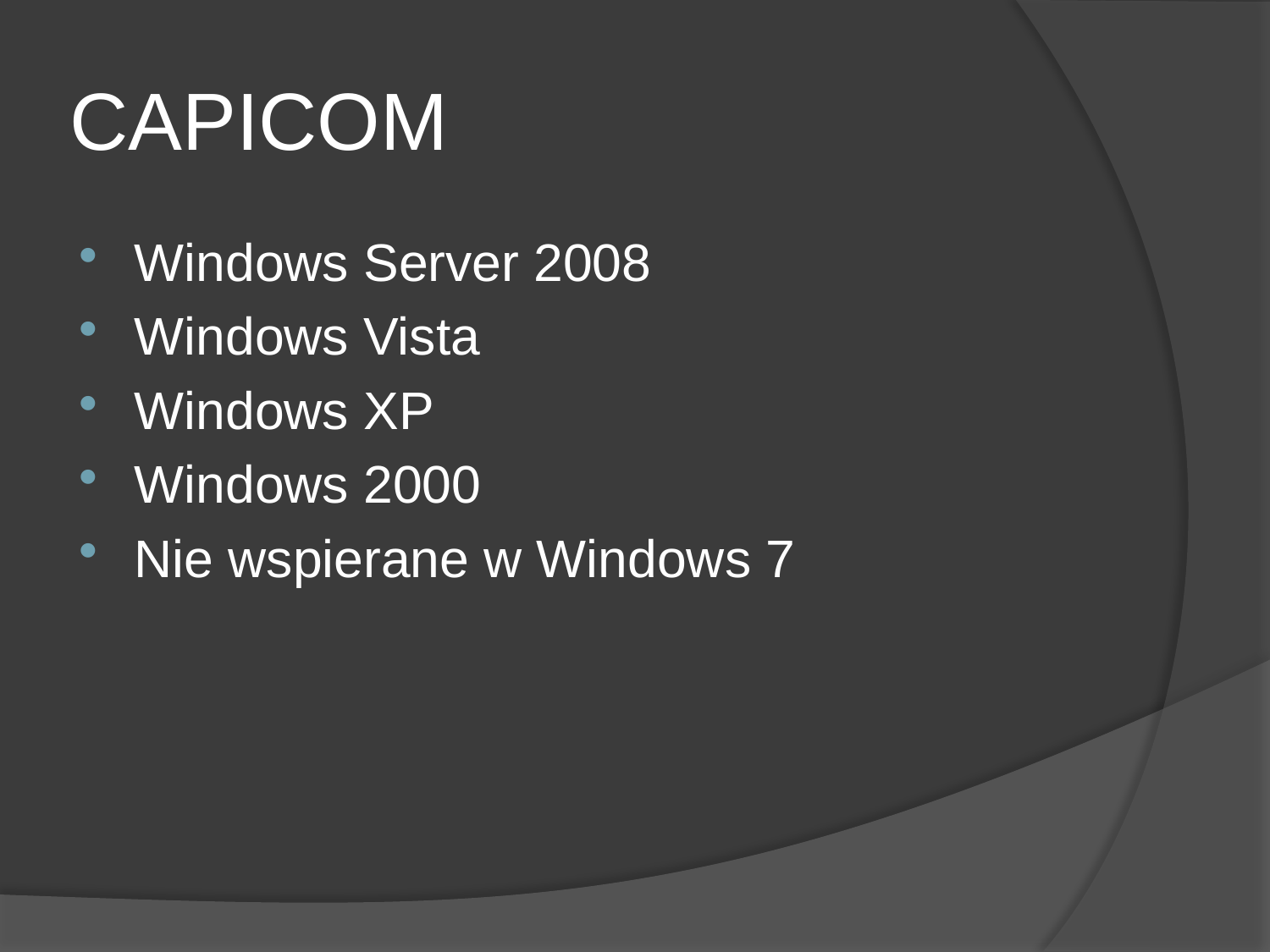

# CAPICOM
Windows Server 2008
Windows Vista
Windows XP
Windows 2000
Nie wspierane w Windows 7